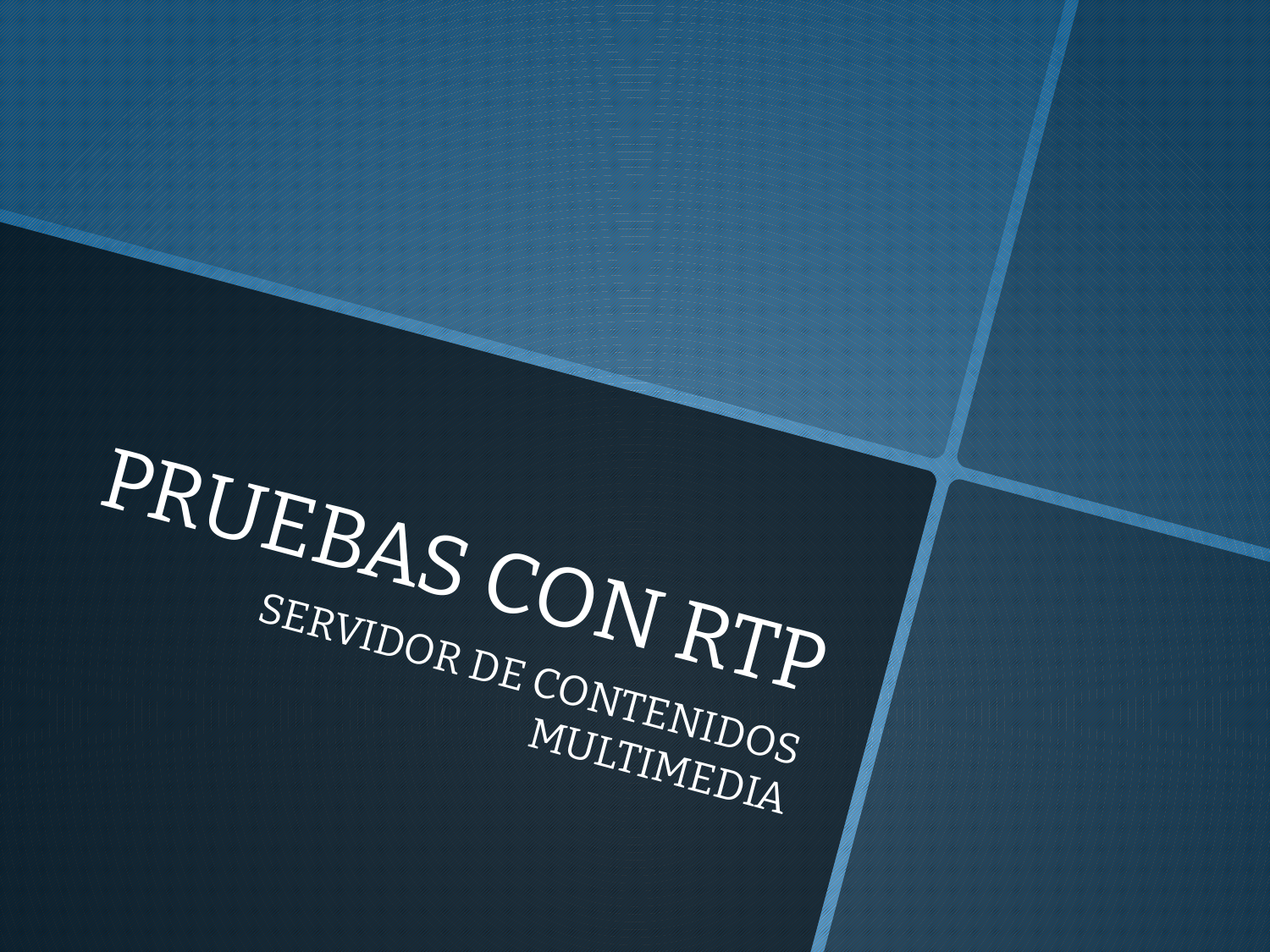

# PRUEBAS CON RTP
SERVIDOR DE CONTENIDOS MULTIMEDIA